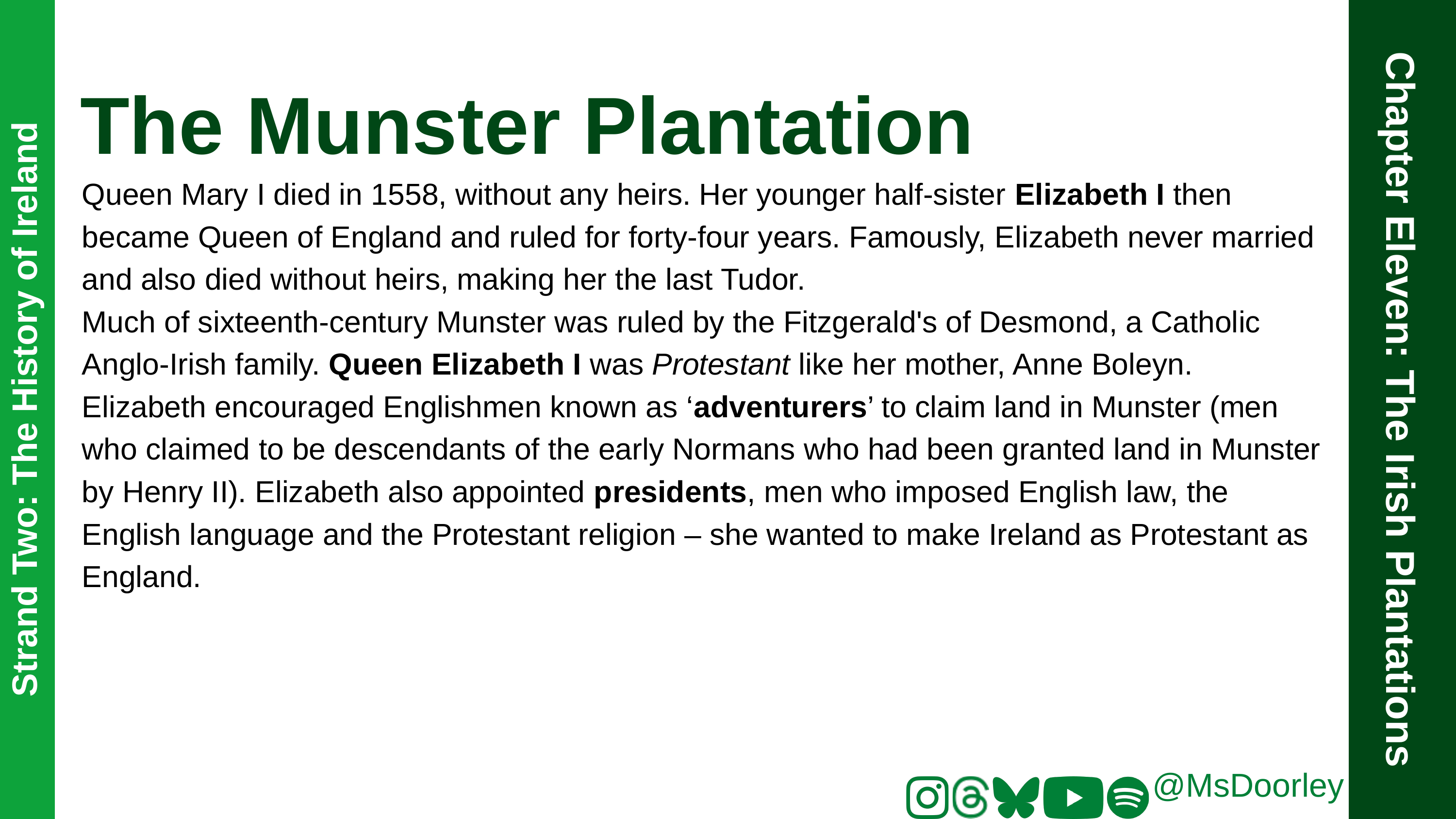

The Munster Plantation
Queen Mary I died in 1558, without any heirs. Her younger half-sister Elizabeth I then became Queen of England and ruled for forty-four years. Famously, Elizabeth never married and also died without heirs, making her the last Tudor.
Much of sixteenth-century Munster was ruled by the Fitzgerald's of Desmond, a Catholic Anglo-Irish family. Queen Elizabeth I was Protestant like her mother, Anne Boleyn. Elizabeth encouraged Englishmen known as ‘adventurers’ to claim land in Munster (men who claimed to be descendants of the early Normans who had been granted land in Munster by Henry II). Elizabeth also appointed presidents, men who imposed English law, the English language and the Protestant religion – she wanted to make Ireland as Protestant as England.

Chapter Eleven: The Irish Plantations
Strand Two: The History of Ireland

@MsDoorley